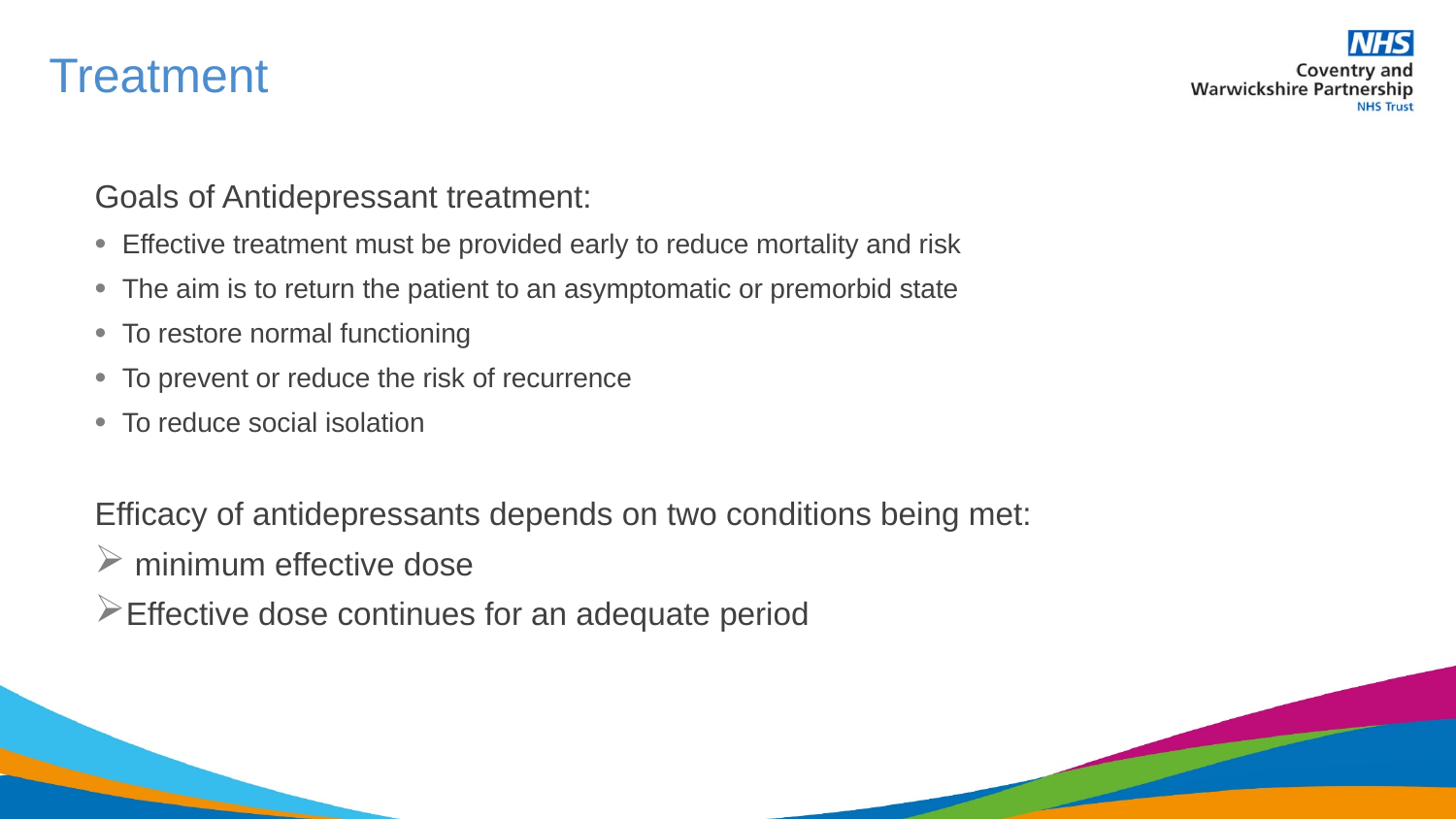

# Treatment

Goals of Antidepressant treatment:
Effective treatment must be provided early to reduce mortality and risk
The aim is to return the patient to an asymptomatic or premorbid state
To restore normal functioning
To prevent or reduce the risk of recurrence
To reduce social isolation

Efficacy of antidepressants depends on two conditions being met:
 minimum effective dose
Effective dose continues for an adequate period